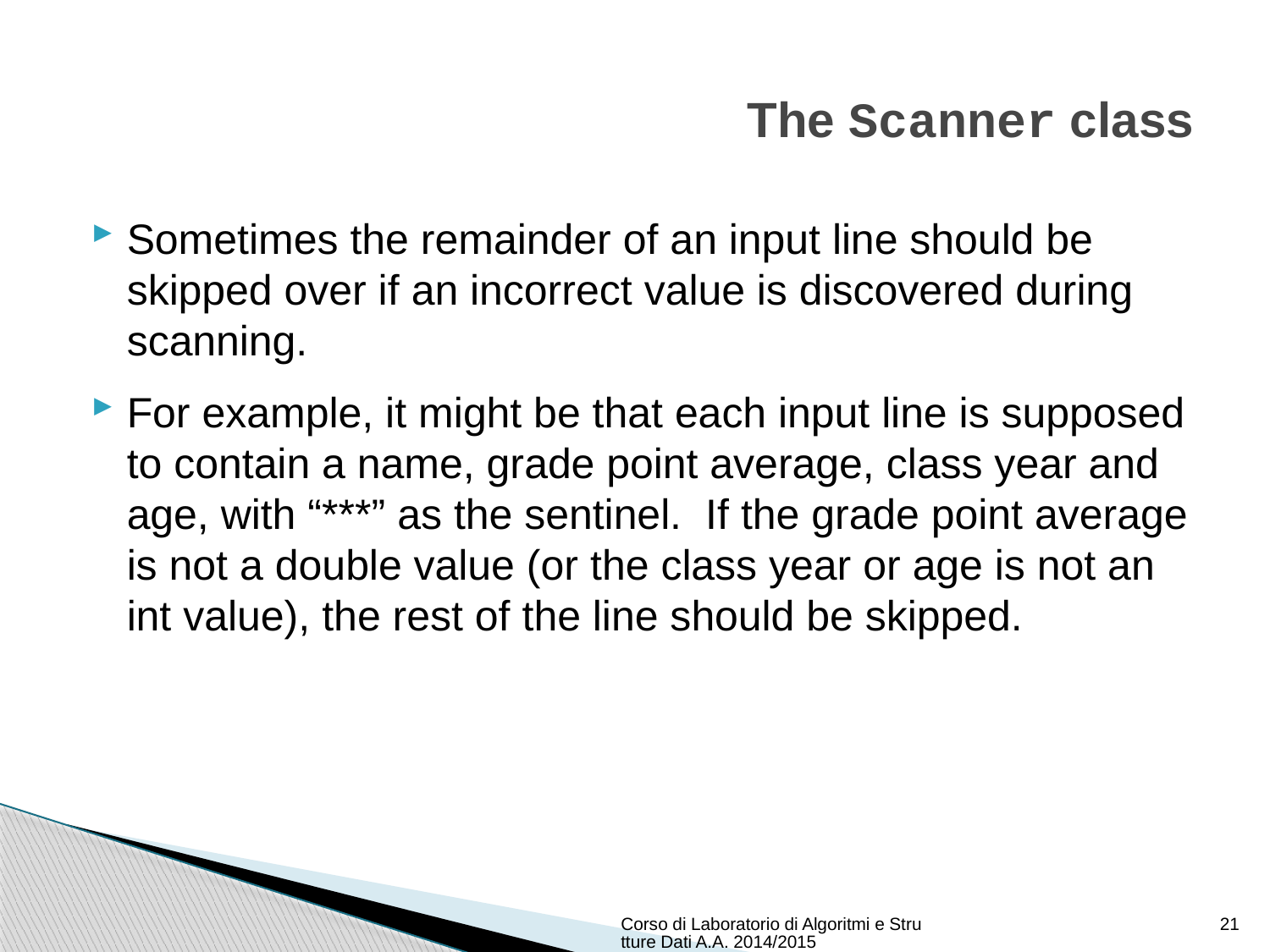

# The Scanner class
Sometimes the remainder of an input line should be skipped over if an incorrect value is discovered during scanning.
For example, it might be that each input line is supposed to contain a name, grade point average, class year and age, with “***” as the sentinel.  If the grade point average is not a double value (or the class year or age is not an int value), the rest of the line should be skipped.
Corso di Laboratorio di Algoritmi e Strutture Dati A.A. 2014/2015
21